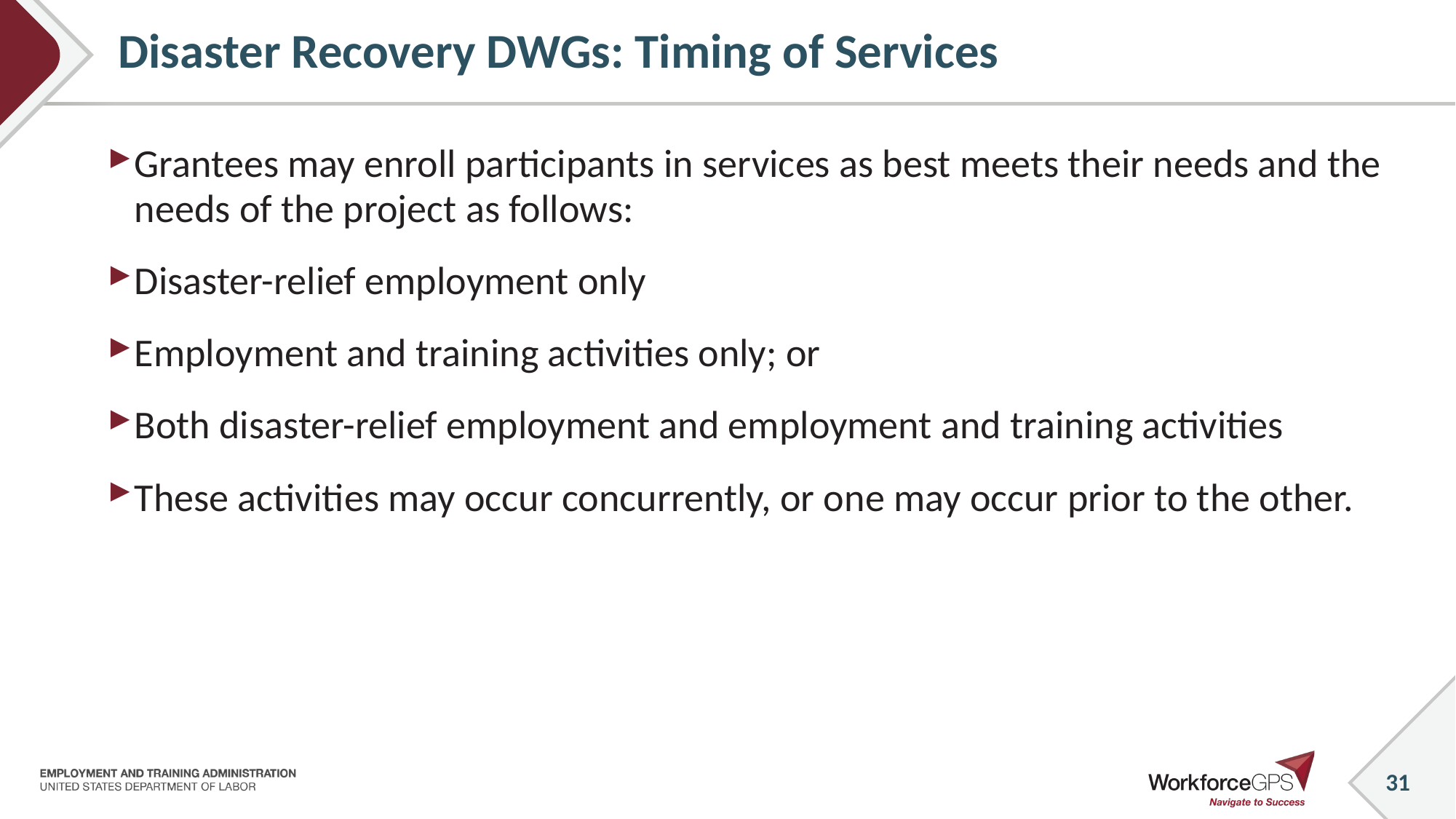

# Disaster Recovery DWGs: Timing of Services
Grantees may enroll participants in services as best meets their needs and the needs of the project as follows:
Disaster-relief employment only
Employment and training activities only; or
Both disaster-relief employment and employment and training activities
These activities may occur concurrently, or one may occur prior to the other.
31